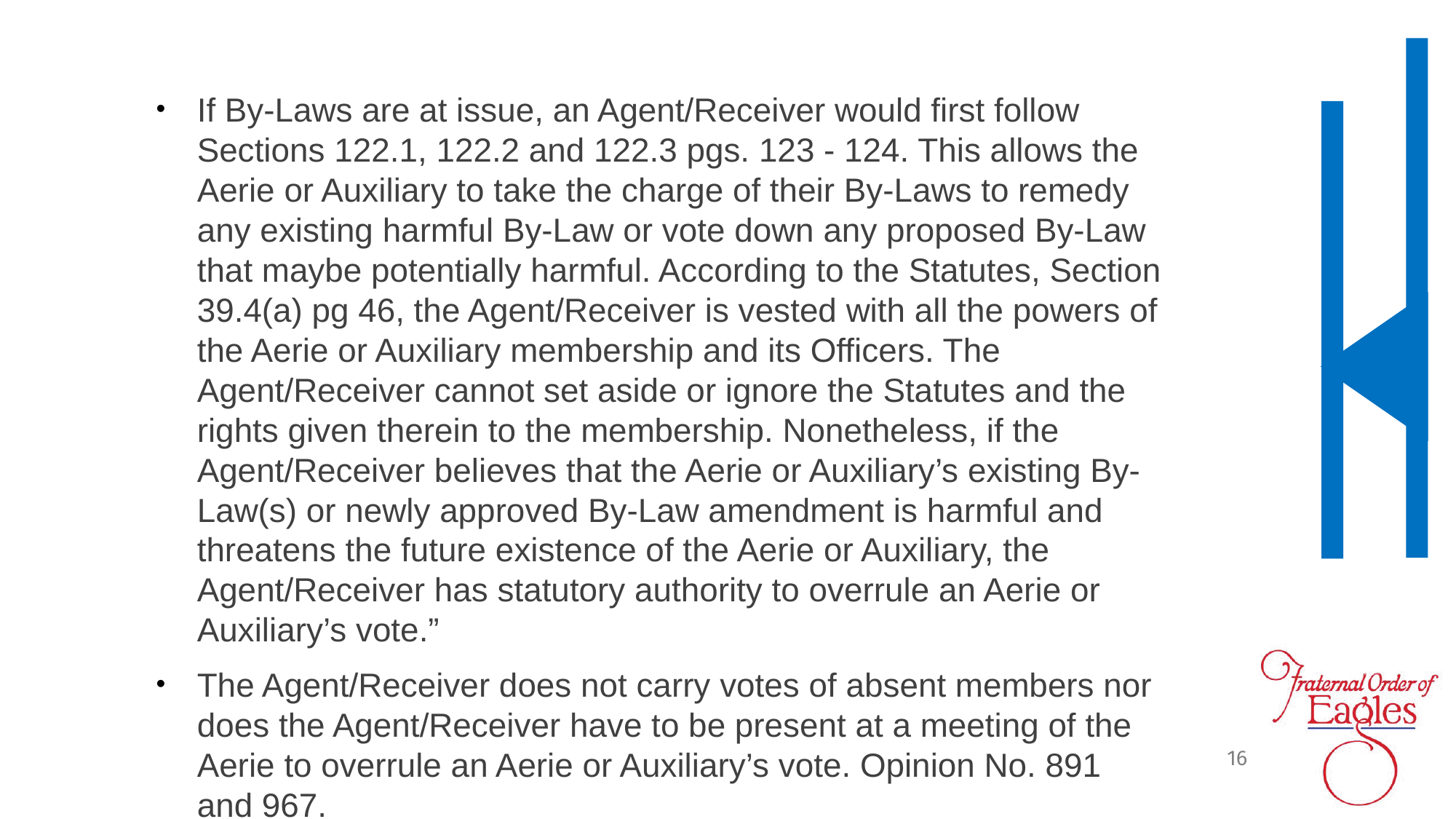

If By-Laws are at issue, an Agent/Receiver would first follow Sections 122.1, 122.2 and 122.3 pgs. 123 - 124. This allows the Aerie or Auxiliary to take the charge of their By-Laws to remedy any existing harmful By-Law or vote down any proposed By-Law that maybe potentially harmful. According to the Statutes, Section 39.4(a) pg 46, the Agent/Receiver is vested with all the powers of the Aerie or Auxiliary membership and its Officers. The Agent/Receiver cannot set aside or ignore the Statutes and the rights given therein to the membership. Nonetheless, if the Agent/Receiver believes that the Aerie or Auxiliary’s existing By-Law(s) or newly approved By-Law amendment is harmful and threatens the future existence of the Aerie or Auxiliary, the Agent/Receiver has statutory authority to overrule an Aerie or Auxiliary’s vote.”
The Agent/Receiver does not carry votes of absent members nor does the Agent/Receiver have to be present at a meeting of the Aerie to overrule an Aerie or Auxiliary’s vote. Opinion No. 891 and 967.
16